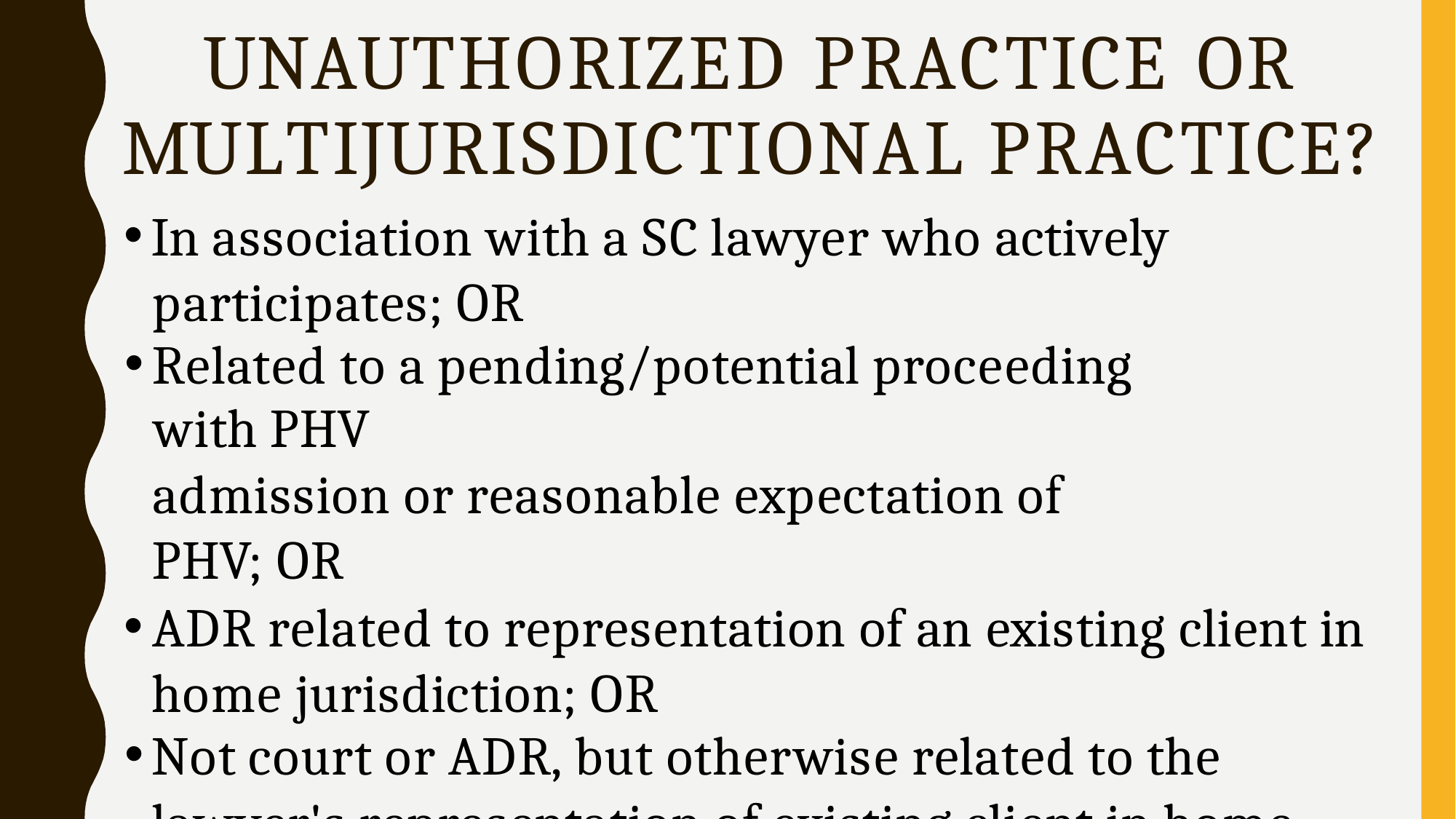

# UNAUTHORIZED PRACTICE OR MULTIJURISDICTIONAL PRACTICE?
In association with a SC lawyer who actively participates; OR
Related to a pending/potential proceeding with PHV
admission or reasonable expectation of PHV; OR
ADR related to representation of an existing client in home jurisdiction; OR
Not court or ADR, but otherwise related to the
lawyer's representation of existing client in home jurisdiction.